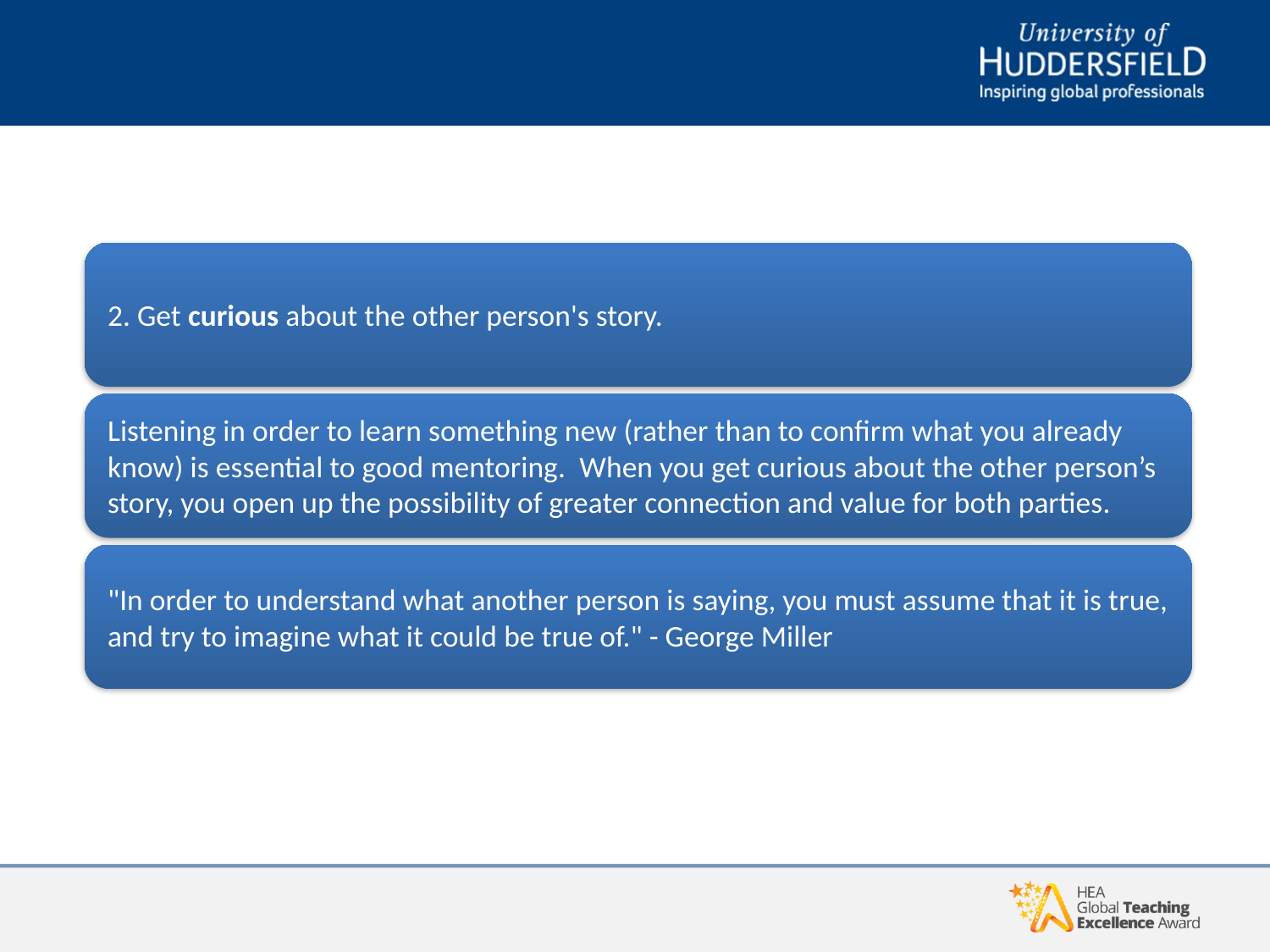

#
2. Get curious about the other person's story.
Listening in order to learn something new (rather than to confirm what you already know) is essential to good mentoring.  When you get curious about the other person’s story, you open up the possibility of greater connection and value for both parties.
"In order to understand what another person is saying, you must assume that it is true, and try to imagine what it could be true of." - George Miller